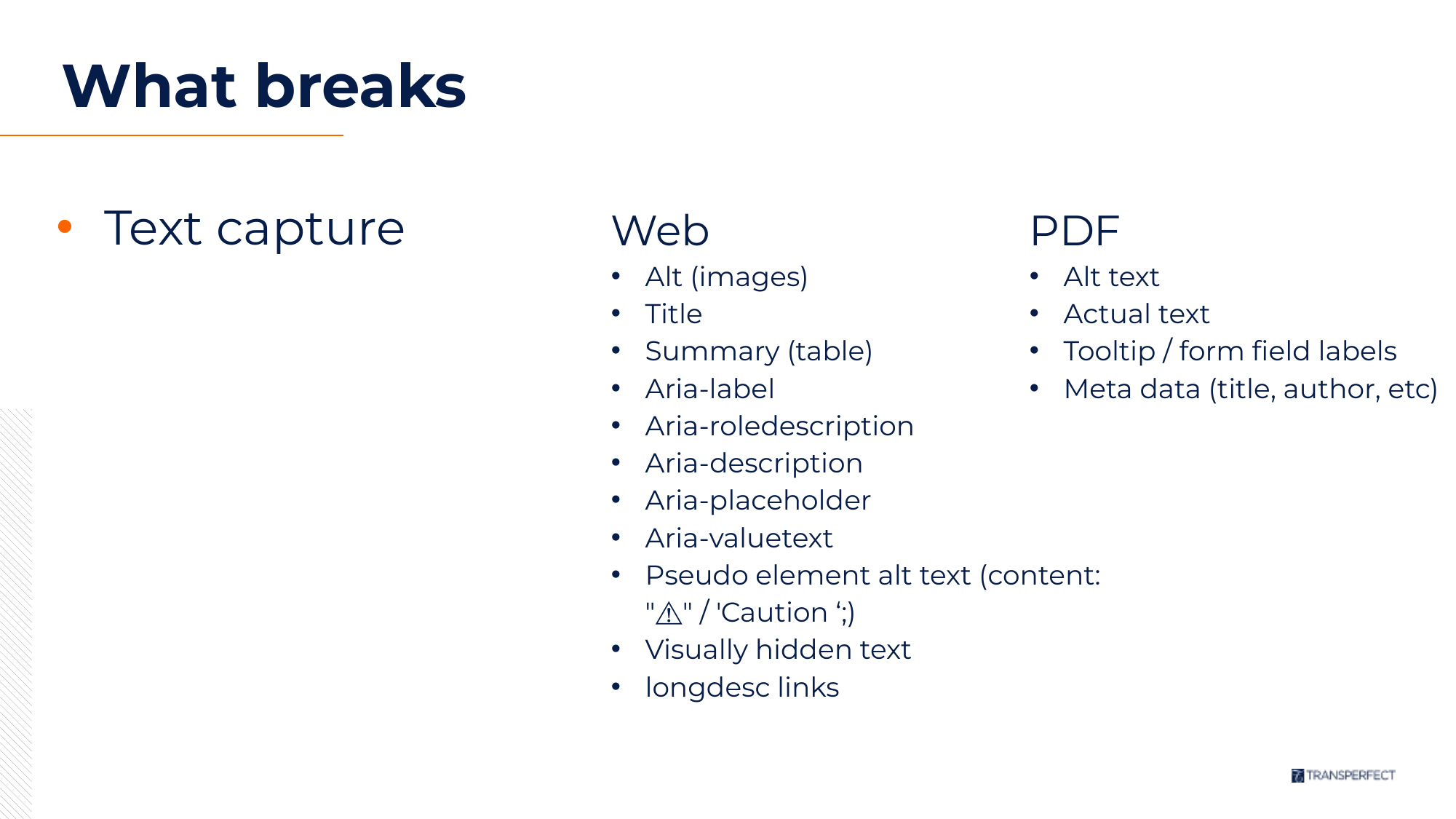

# What breaks
PDF
Alt text
Actual text
Tooltip / form field labels
Meta data (title, author, etc)
Text capture

Web
Alt (images)
Title
Summary (table)
Aria-label
Aria-roledescription
Aria-description
Aria-placeholder
Aria-valuetext
Pseudo element alt text (content: "⚠" / 'Caution ‘;)
Visually hidden text
longdesc links